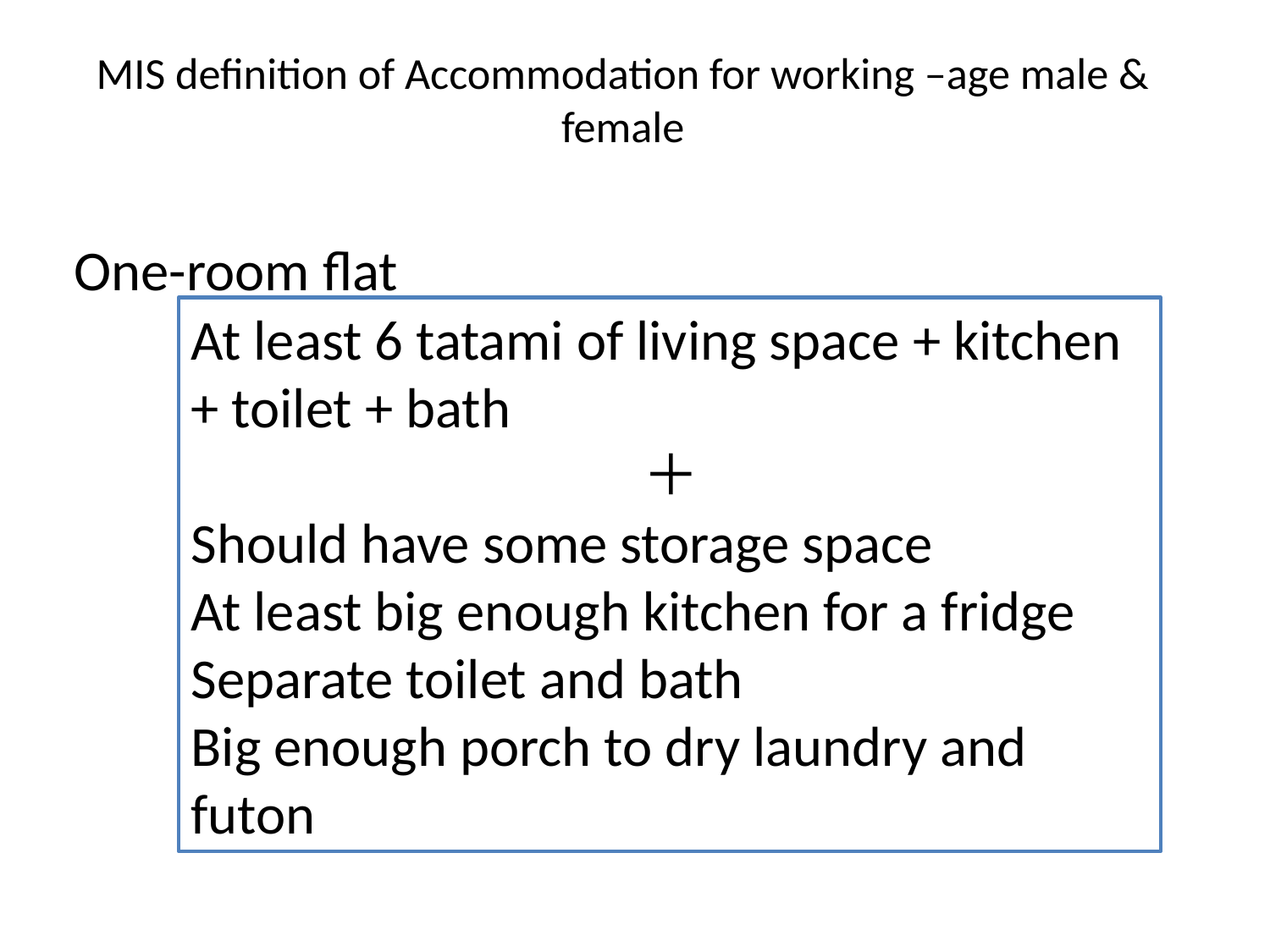

# MIS definition of Accommodation for working –age male & female
One-room flat
At least 6 tatami of living space + kitchen + toilet + bath
　　　　　　　　＋
Should have some storage space
At least big enough kitchen for a fridge
Separate toilet and bath
Big enough porch to dry laundry and futon